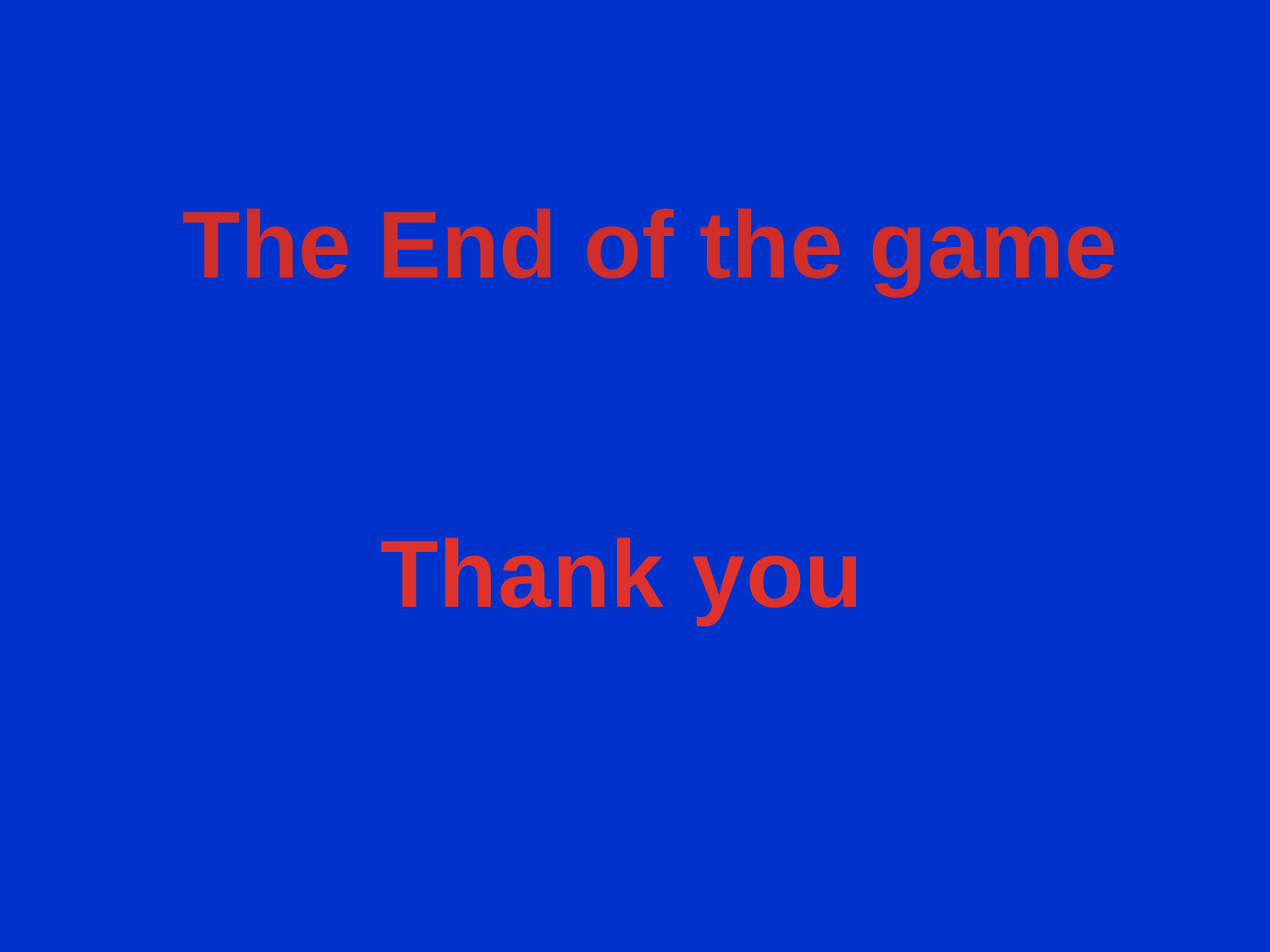

The End of the game
Thank you